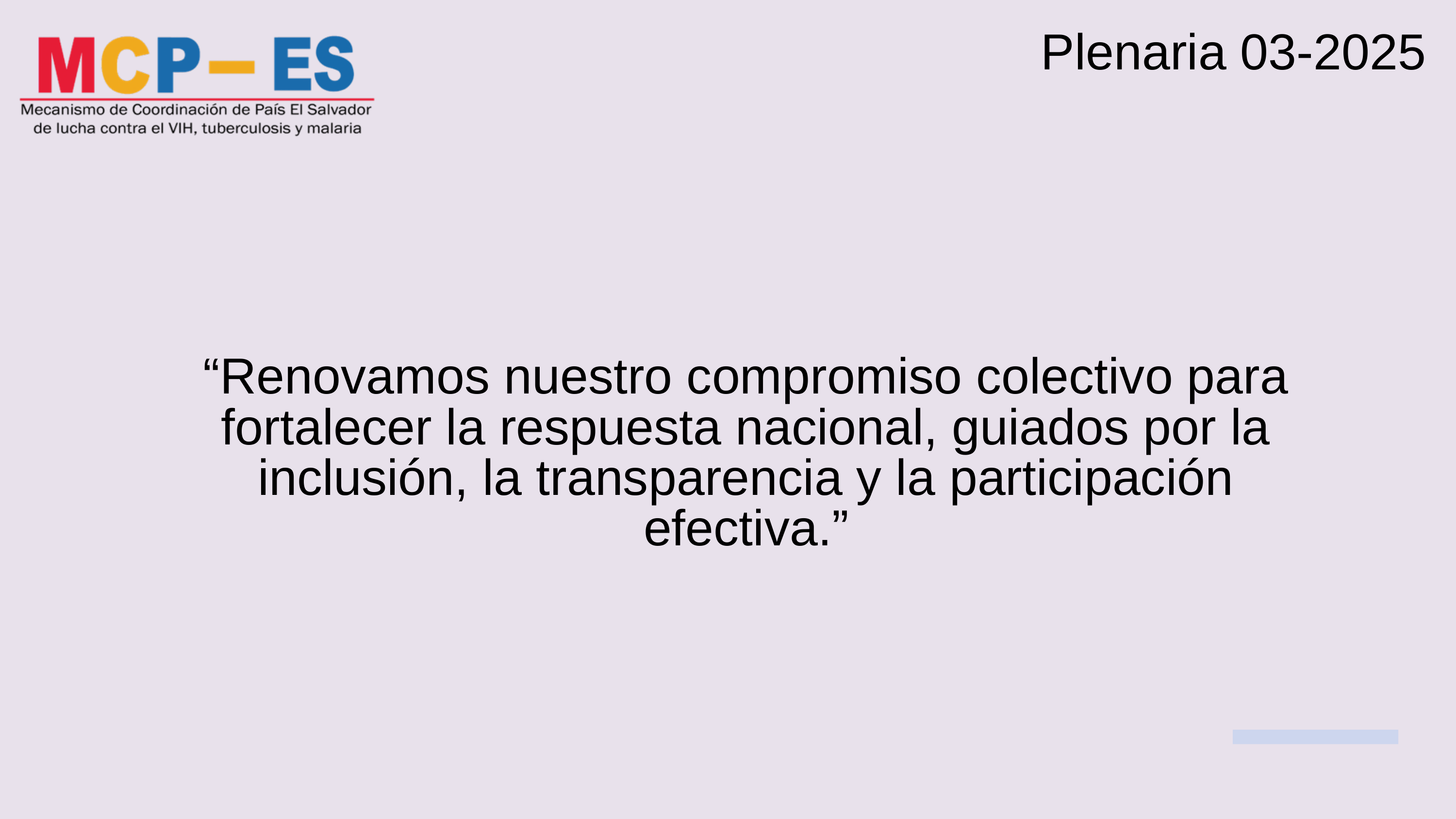

Plenaria 03-2025

“Renovamos nuestro compromiso colectivo para fortalecer la respuesta nacional, guiados por la inclusión, la transparencia y la participación efectiva.”